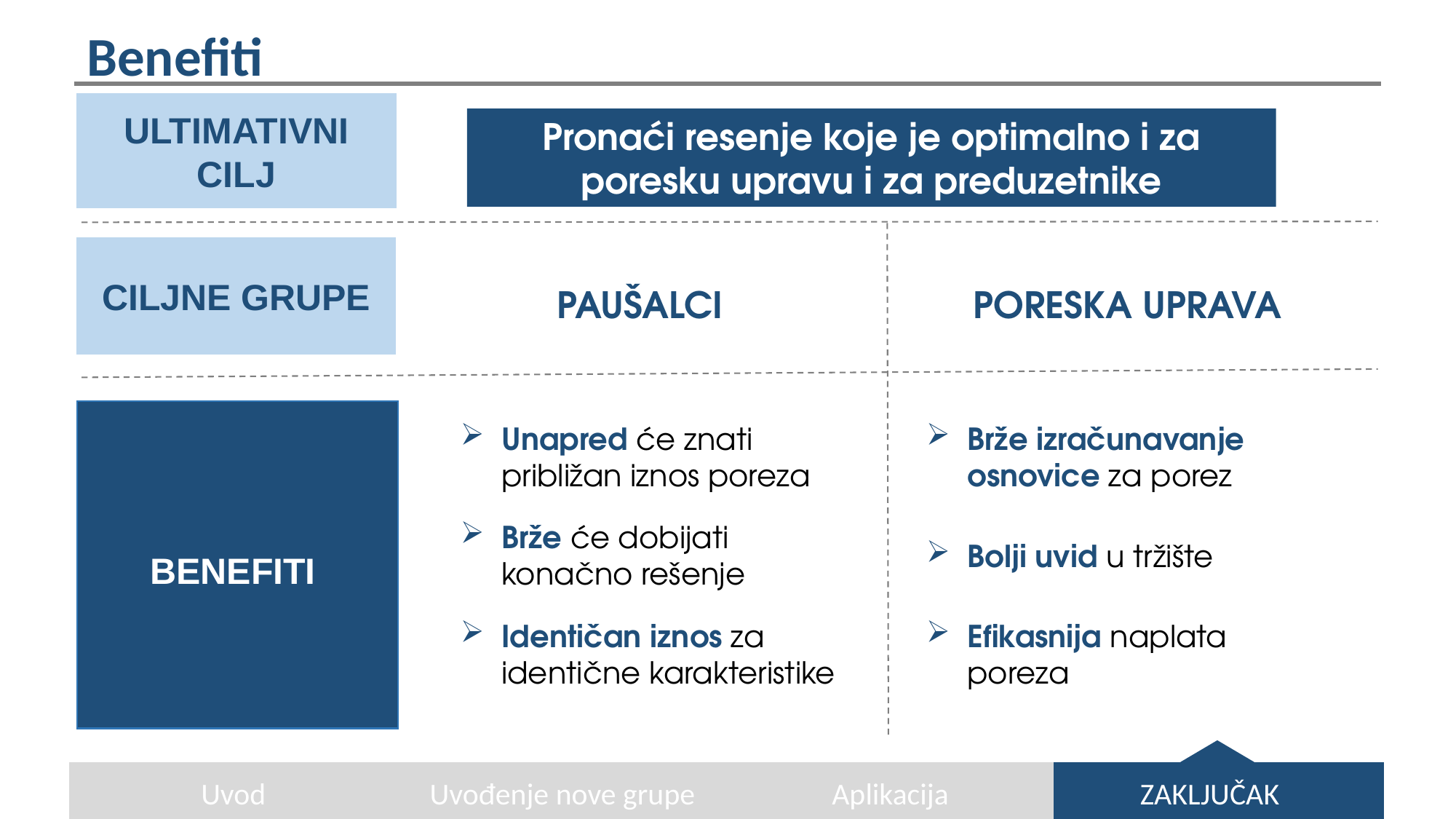

Benefiti
ULTIMATIVNI CILJ
Pronaći resenje koje je optimalno i za poresku upravu i za preduzetnike
CILJNE GRUPE
PAUŠALCI
PORESKA UPRAVA

Unapred će znati približan iznos poreza
Brže izračunavanje osnovice za porez
Brže će dobijati konačno rešenje
Bolji uvid u tržište
BENEFITI
Identičan iznos za identične karakteristike
Efikasnija naplata poreza

Uvod
Uvođenje nove grupe
Aplikacija
ZAKLJUČAK